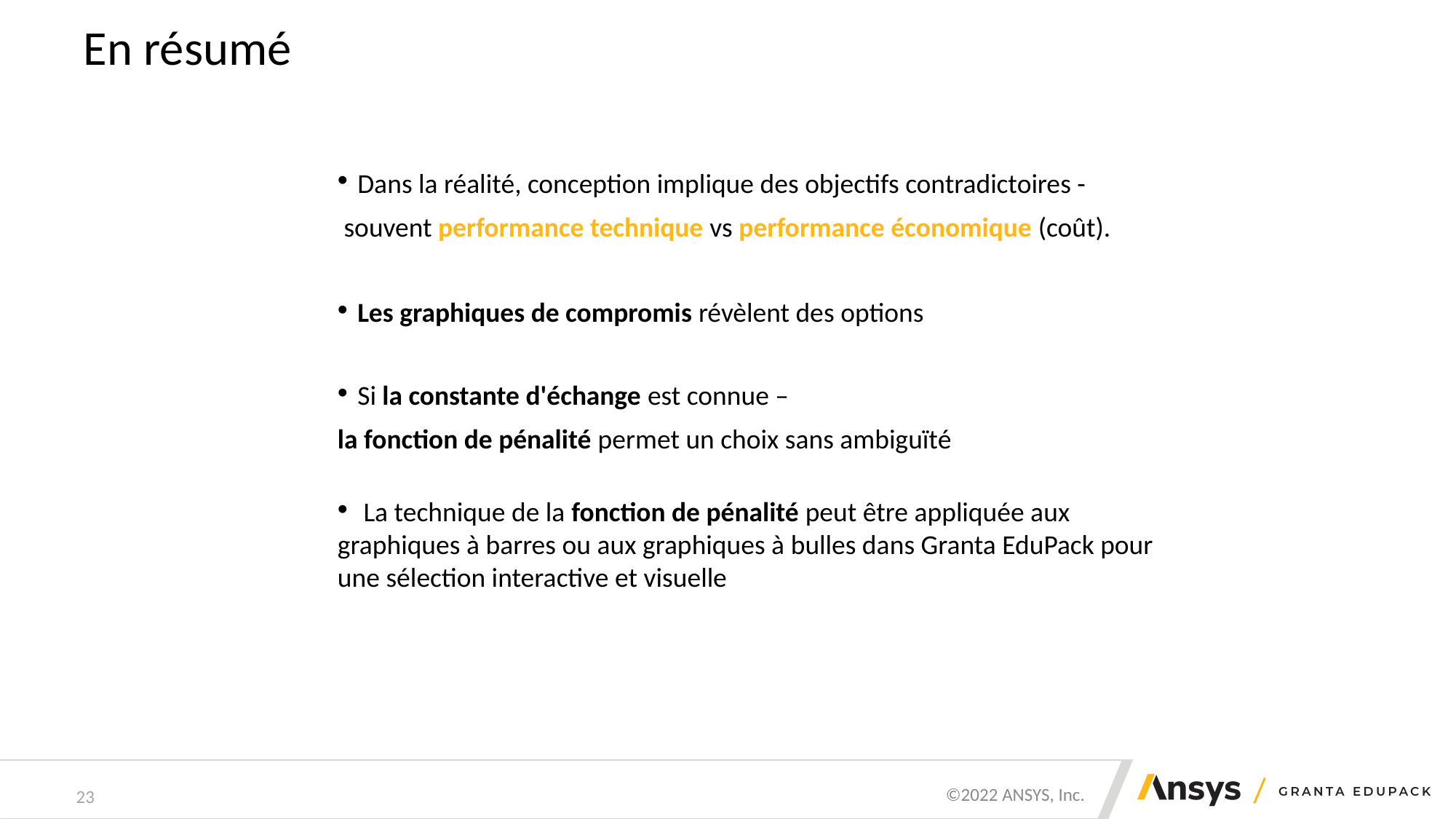

# En résumé
 Dans la réalité, conception implique des objectifs contradictoires -
 souvent performance technique vs performance économique (coût).
 Les graphiques de compromis révèlent des options
 Si la constante d'échange est connue –
la fonction de pénalité permet un choix sans ambiguïté
  La technique de la fonction de pénalité peut être appliquée aux graphiques à barres ou aux graphiques à bulles dans Granta EduPack pour une sélection interactive et visuelle
23